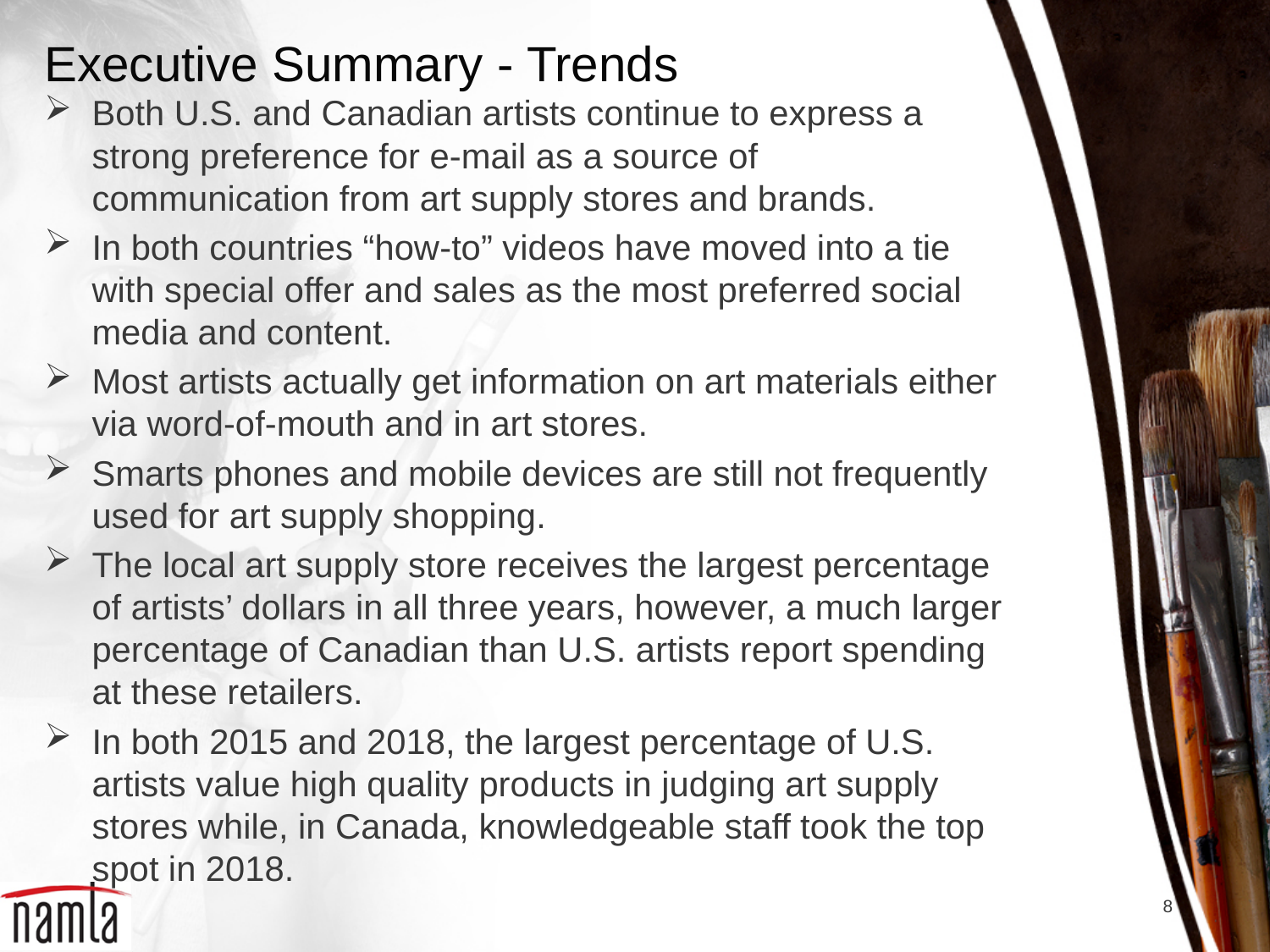

# Executive Summary - Trends
Both U.S. and Canadian artists continue to express a strong preference for e-mail as a source of communication from art supply stores and brands.
In both countries “how-to” videos have moved into a tie with special offer and sales as the most preferred social media and content.
Most artists actually get information on art materials either via word-of-mouth and in art stores.
Smarts phones and mobile devices are still not frequently used for art supply shopping.
The local art supply store receives the largest percentage of artists’ dollars in all three years, however, a much larger percentage of Canadian than U.S. artists report spending at these retailers.
In both 2015 and 2018, the largest percentage of U.S. artists value high quality products in judging art supply stores while, in Canada, knowledgeable staff took the top spot in 2018.
8